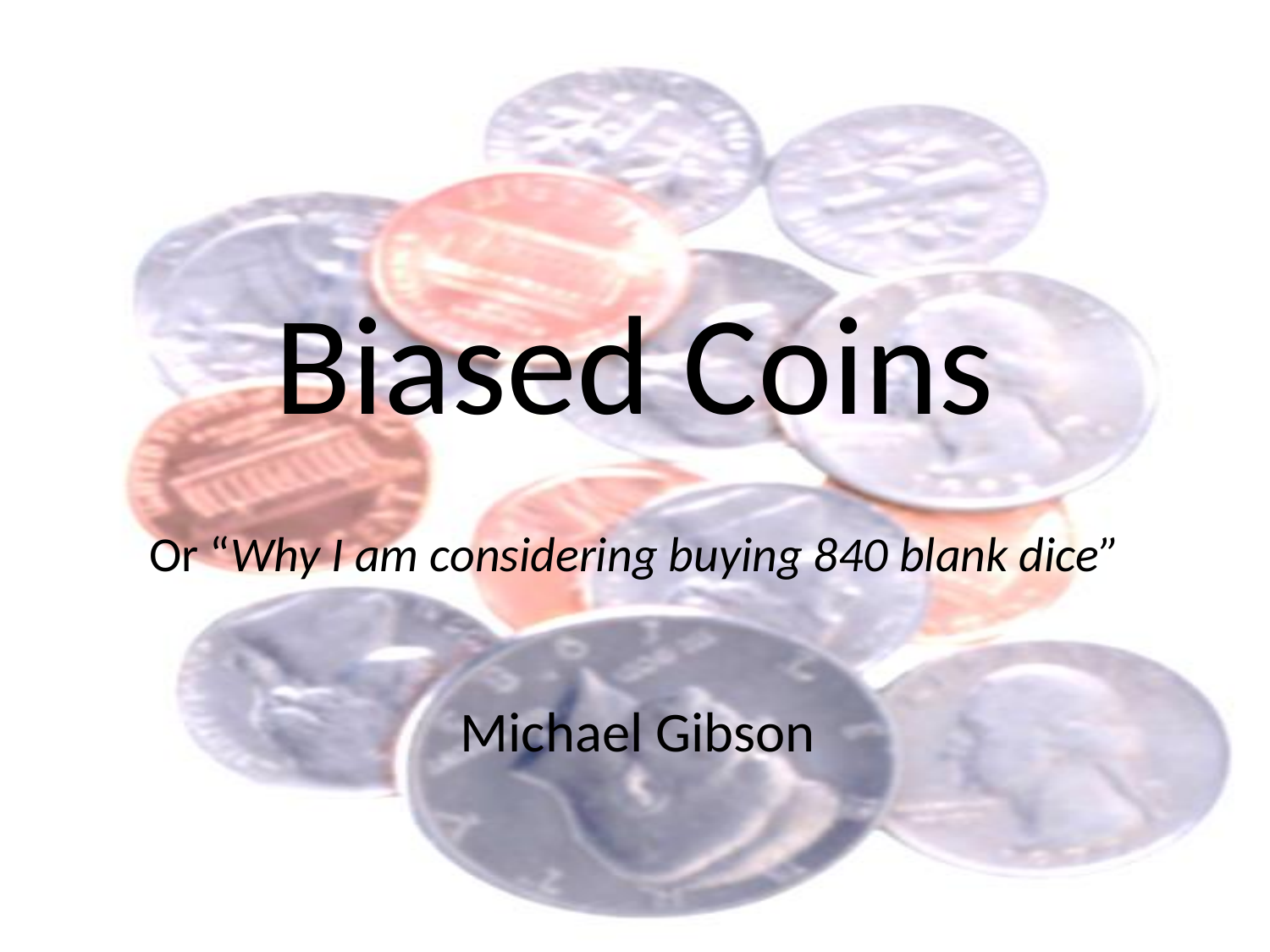

# Biased Coins
Or “Why I am considering buying 840 blank dice”
Michael Gibson